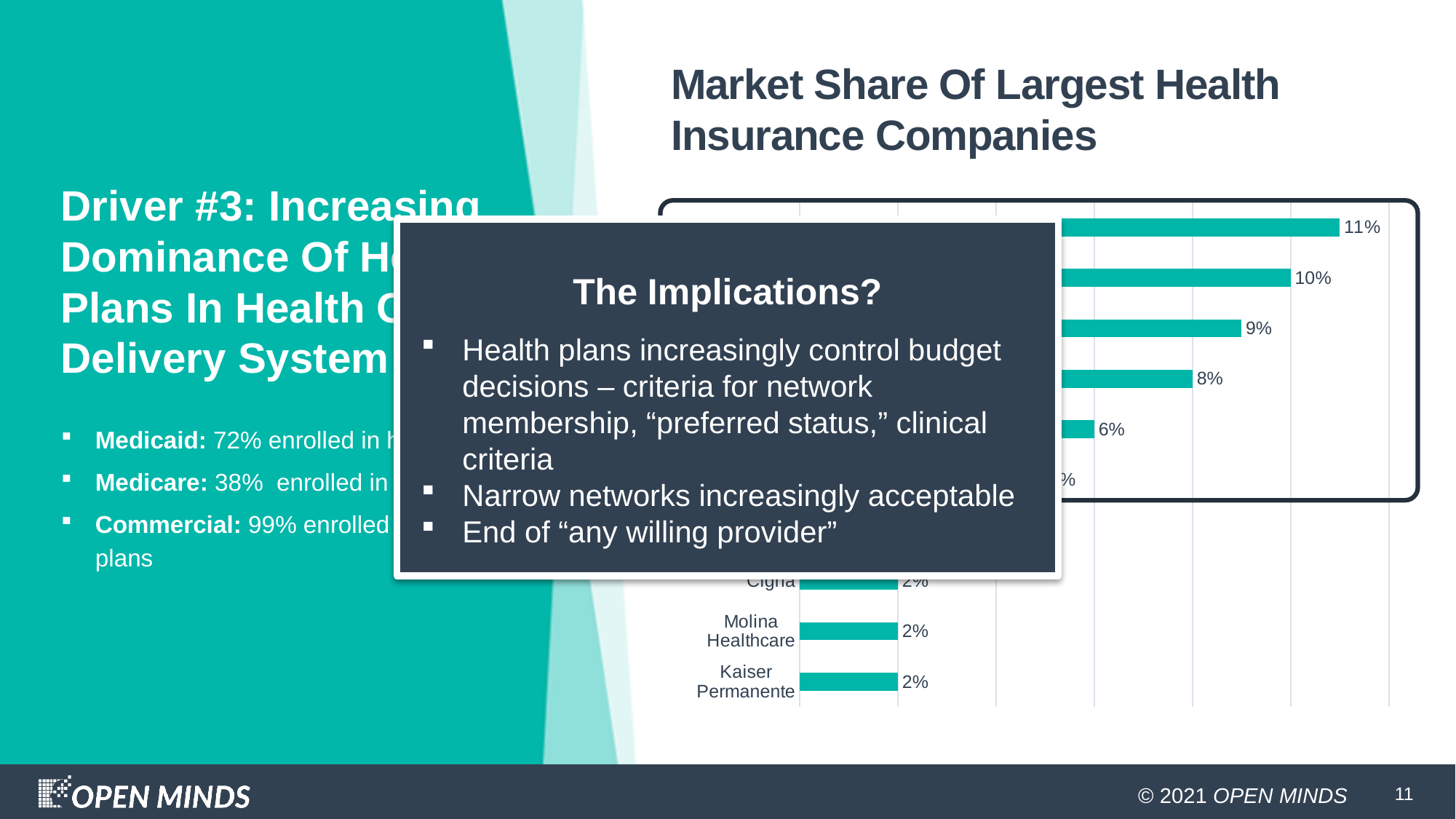

# Market Share Of Largest Health Insurance Companies

### Chart

| Category | Series 1 |
|---|---|
| Kaiser Permanente | 0.02 |
| Molina Healthcare | 0.02 |
| Cigna | 0.02 |
| MCNA Health Care | 0.03 |
| CVS Health | 0.05 |
| HCSC | 0.06 |
| Humana | 0.08 |
| UnitedHealth | 0.09 |
| Centene | 0.1 |
| Anthem | 0.11 |
Driver #3: Increasing Dominance Of Health Plans In Health Care Delivery System

The Implications?
Health plans increasingly control budget decisions – criteria for network membership, “preferred status,” clinical criteria
Narrow networks increasingly acceptable
End of “any willing provider”

Medicaid: 72% enrolled in health plans
Medicare: 38%  enrolled in heatlh plans
Commercial: 99% enrolled in heatlh plans

11